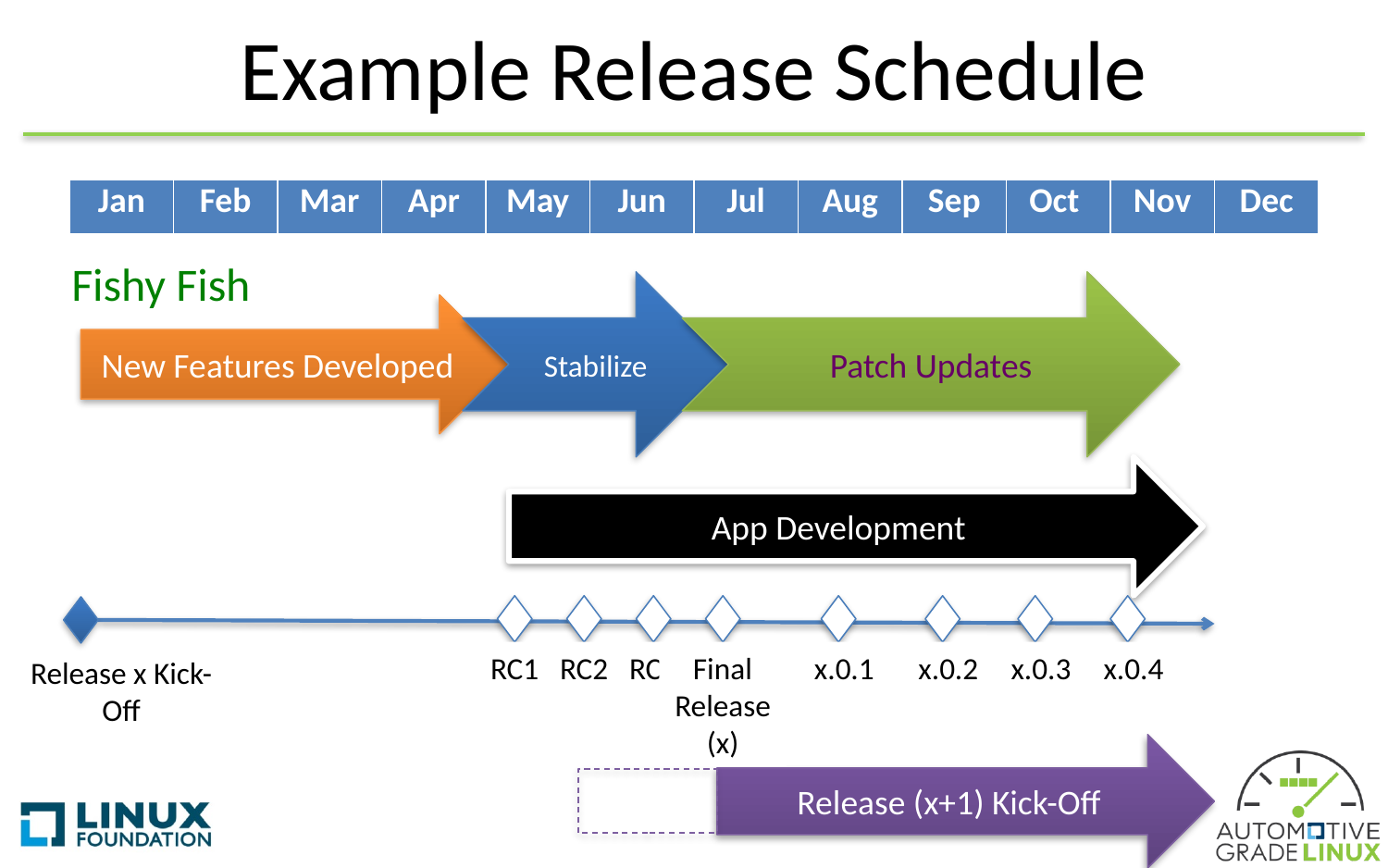

# Example Release Schedule
| Jan | Feb | Mar | Apr | May | Jun | Jul | Aug | Sep | Oct | Nov | Dec |
| --- | --- | --- | --- | --- | --- | --- | --- | --- | --- | --- | --- |
Fishy Fish
Stabilize
Patch Updates
New Features Developed
App Development

RC1

RC2

RC3

Final Release (x)

x.0.1

x.0.2

x.0.3

x.0.4

Release x Kick-Off
Release (x+1) Kick-Off